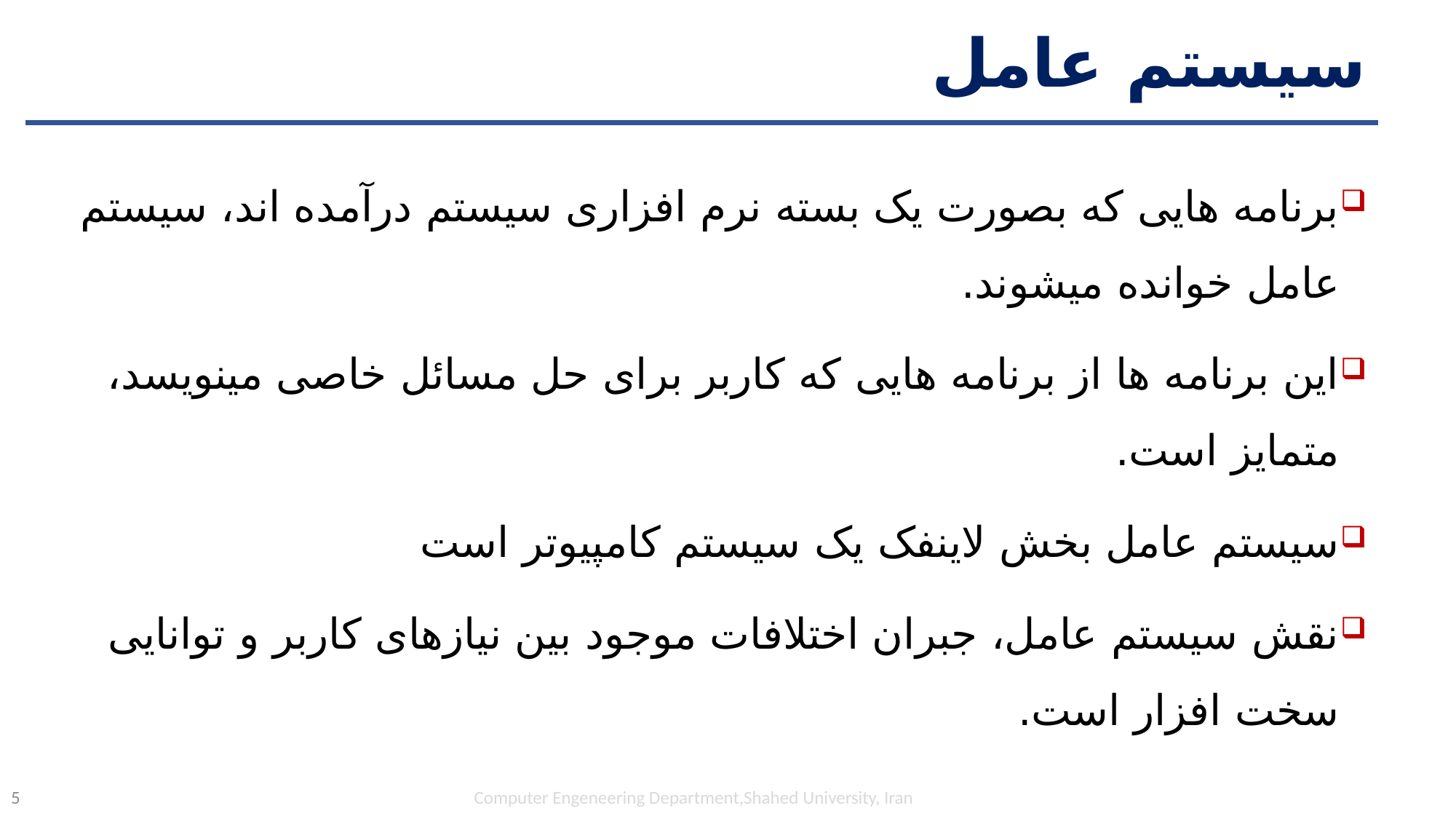

# سیستم عامل
برنامه هایی که بصورت یک بسته نرم افزاری سیستم درآمده اند، سیستم عامل خوانده میشوند.
این برنامه ها از برنامه هایی که کاربر برای حل مسائل خاصی مینویسد، متمایز است.
سیستم عامل بخش لاینفک یک سیستم کامپیوتر است
نقش سیستم عامل، جبران اختلافات موجود بین نیازهای کاربر و توانایی سخت افزار است.
Computer Engeneering Department,Shahed University, Iran
5